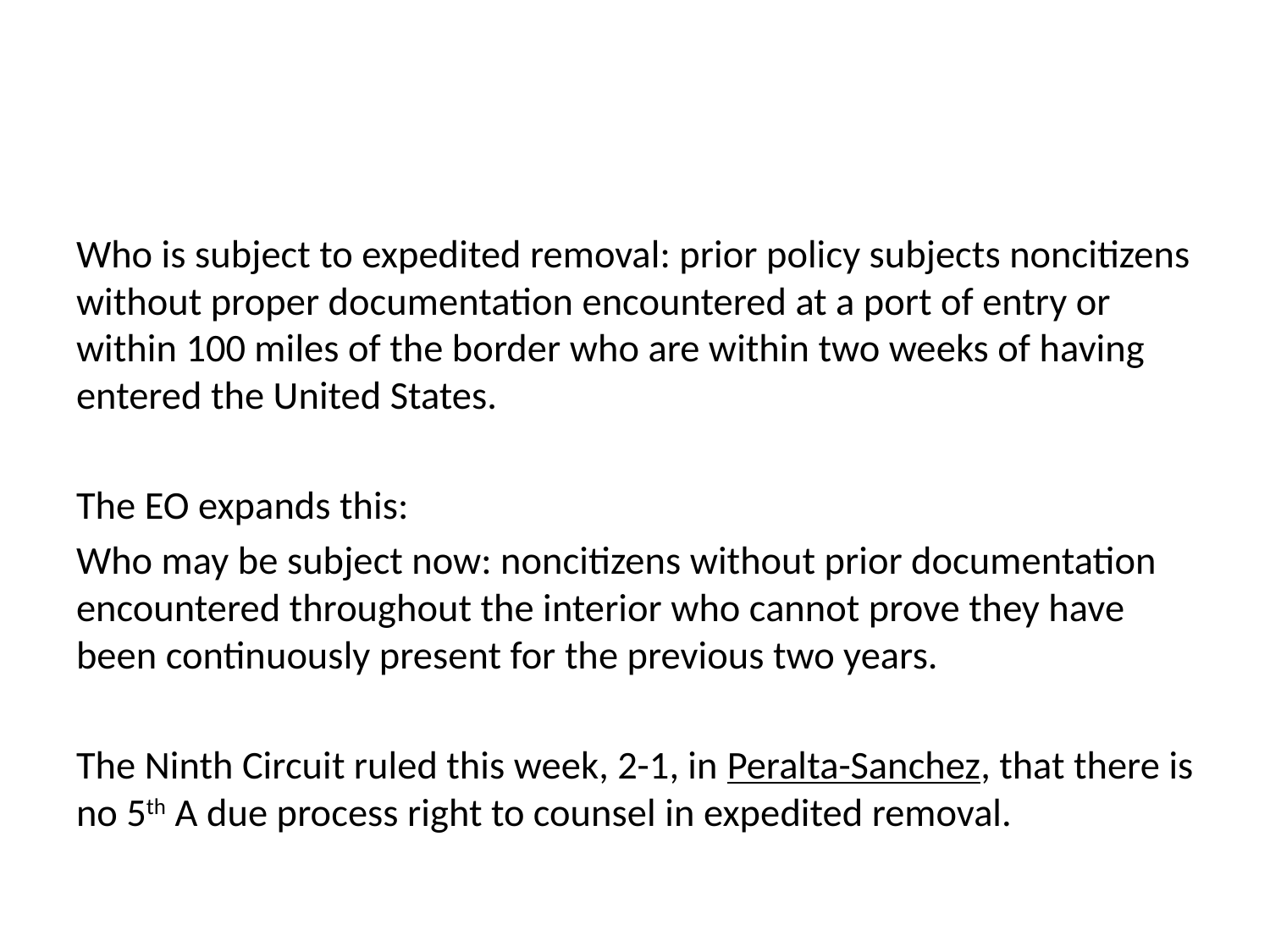

#
Who is subject to expedited removal: prior policy subjects noncitizens without proper documentation encountered at a port of entry or within 100 miles of the border who are within two weeks of having entered the United States.

The EO expands this:
Who may be subject now: noncitizens without prior documentation encountered throughout the interior who cannot prove they have been continuously present for the previous two years.

The Ninth Circuit ruled this week, 2-1, in Peralta-Sanchez, that there is no 5th A due process right to counsel in expedited removal.